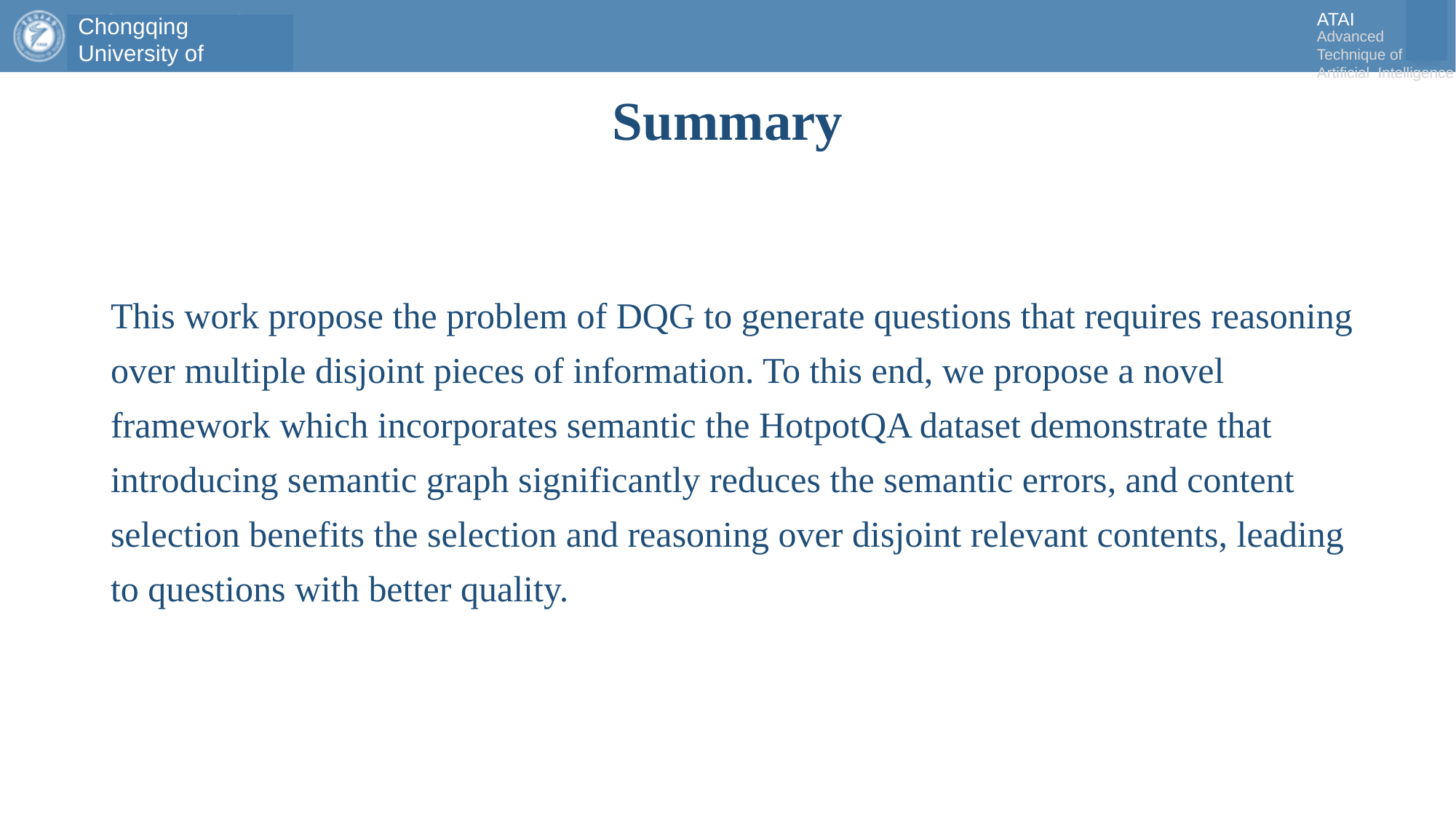

# Summary
This work propose the problem of DQG to generate questions that requires reasoning over multiple disjoint pieces of information. To this end, we propose a novel framework which incorporates semantic the HotpotQA dataset demonstrate that introducing semantic graph significantly reduces the semantic errors, and content selection benefits the selection and reasoning over disjoint relevant contents, leading to questions with better quality.